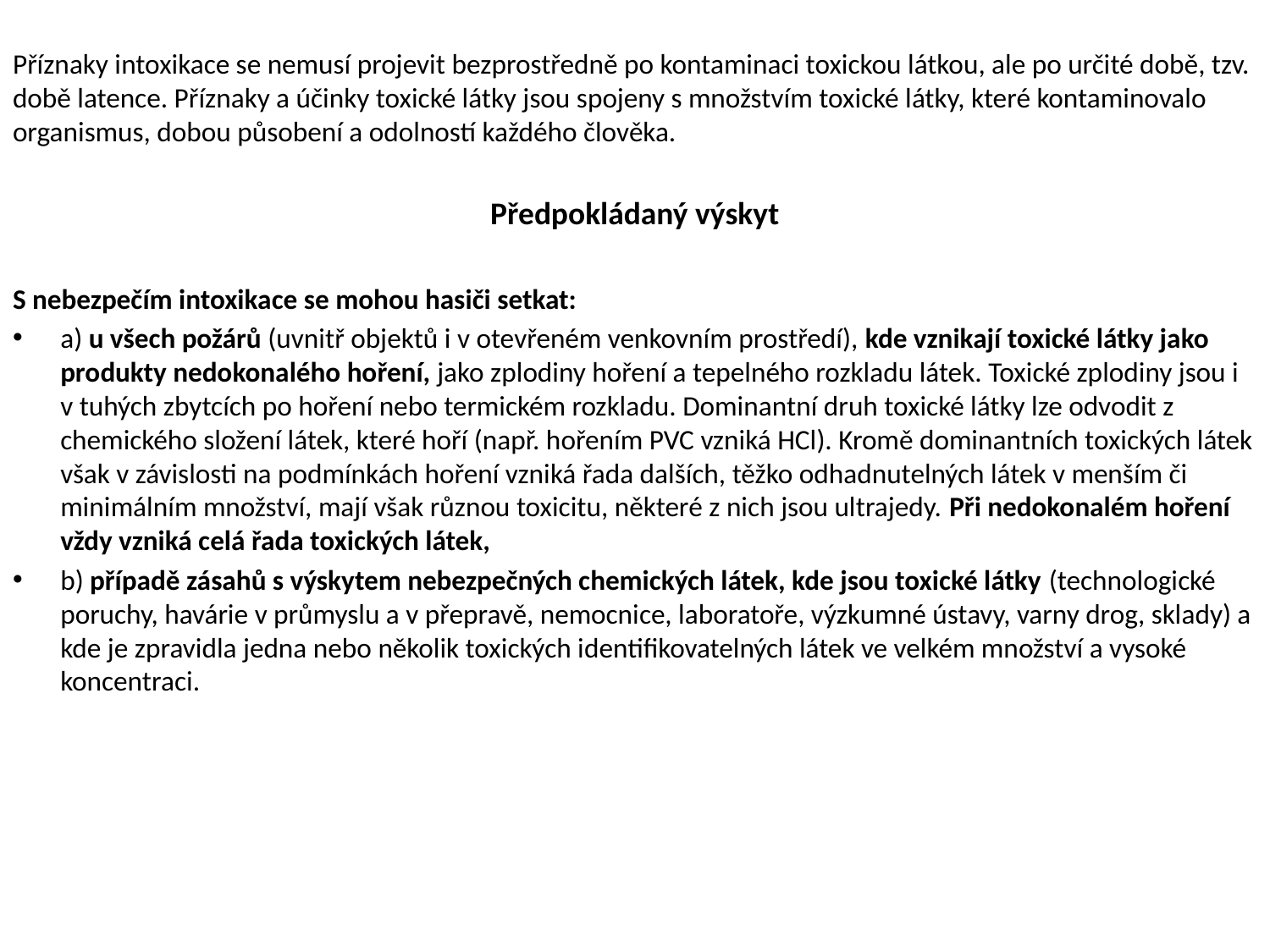

Příznaky intoxikace se nemusí projevit bezprostředně po kontaminaci toxickou látkou, ale po určité době, tzv. době latence. Příznaky a účinky toxické látky jsou spojeny s množstvím toxické látky, které kontaminovalo organismus, dobou působení a odolností každého člověka.

Předpokládaný výskyt

S nebezpečím intoxikace se mohou hasiči setkat:
a) u všech požárů (uvnitř objektů i v otevřeném venkovním prostředí), kde vznikají toxické látky jako produkty nedokonalého hoření, jako zplodiny hoření a tepelného rozkladu látek. Toxické zplodiny jsou i v tuhých zbytcích po hoření nebo termickém rozkladu. Dominantní druh toxické látky lze odvodit z chemického složení látek, které hoří (např. hořením PVC vzniká HCl). Kromě dominantních toxických látek však v závislosti na podmínkách hoření vzniká řada dalších, těžko odhadnutelných látek v menším či minimálním množství, mají však různou toxicitu, některé z nich jsou ultrajedy. Při nedokonalém hoření vždy vzniká celá řada toxických látek,
b) případě zásahů s výskytem nebezpečných chemických látek, kde jsou toxické látky (technologické poruchy, havárie v průmyslu a v přepravě, nemocnice, laboratoře, výzkumné ústavy, varny drog, sklady) a kde je zpravidla jedna nebo několik toxických identifikovatelných látek ve velkém množství a vysoké koncentraci.
#